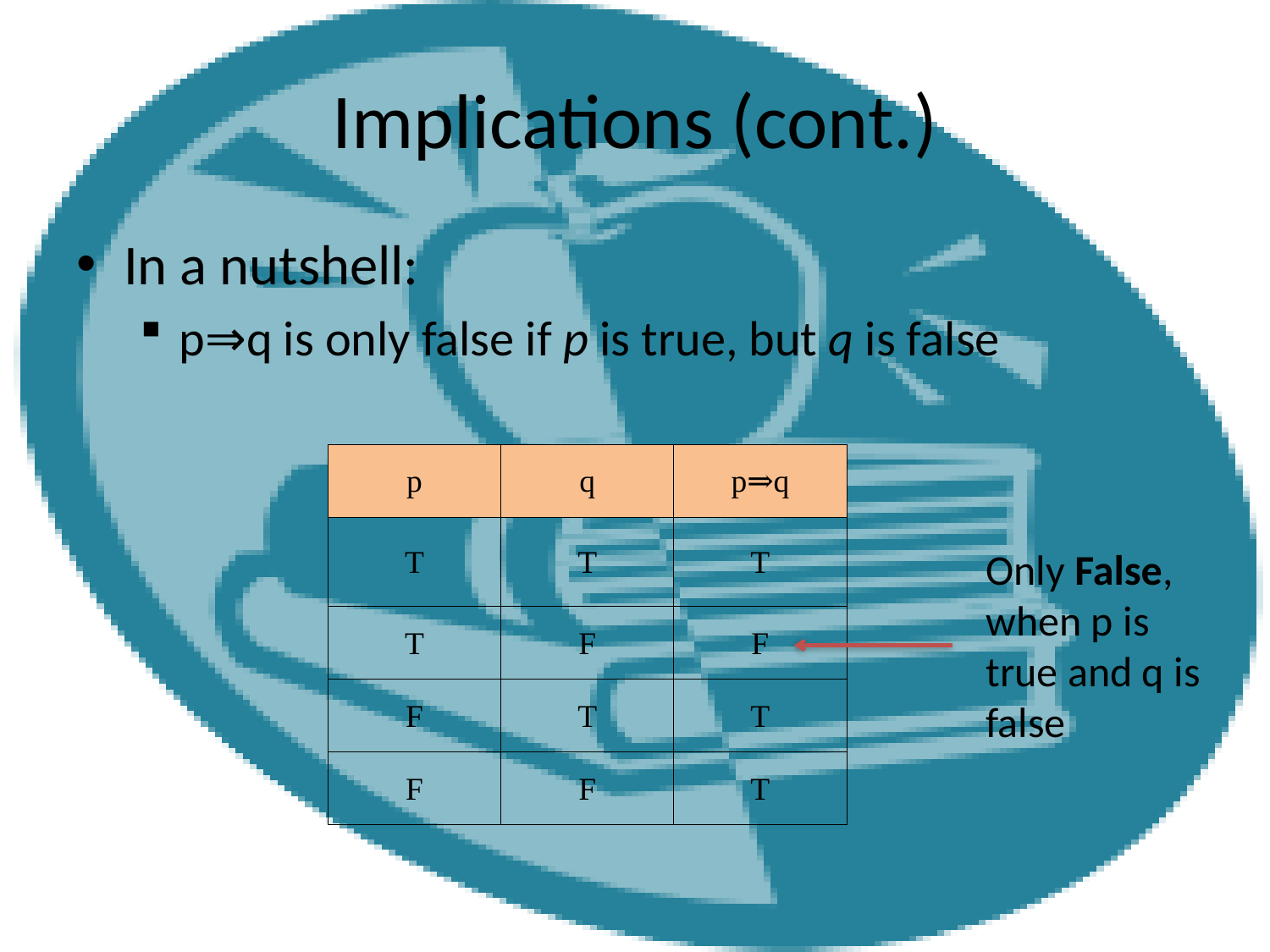

# Implications (cont.)
In a nutshell:
p⇒q is only false if p is true, but q is false

| p | q | p⇒q |
| --- | --- | --- |
| T | T | T |
| T | F | F |
| F | T | T |
| F | F | T |
Only False, when p is true and q is false